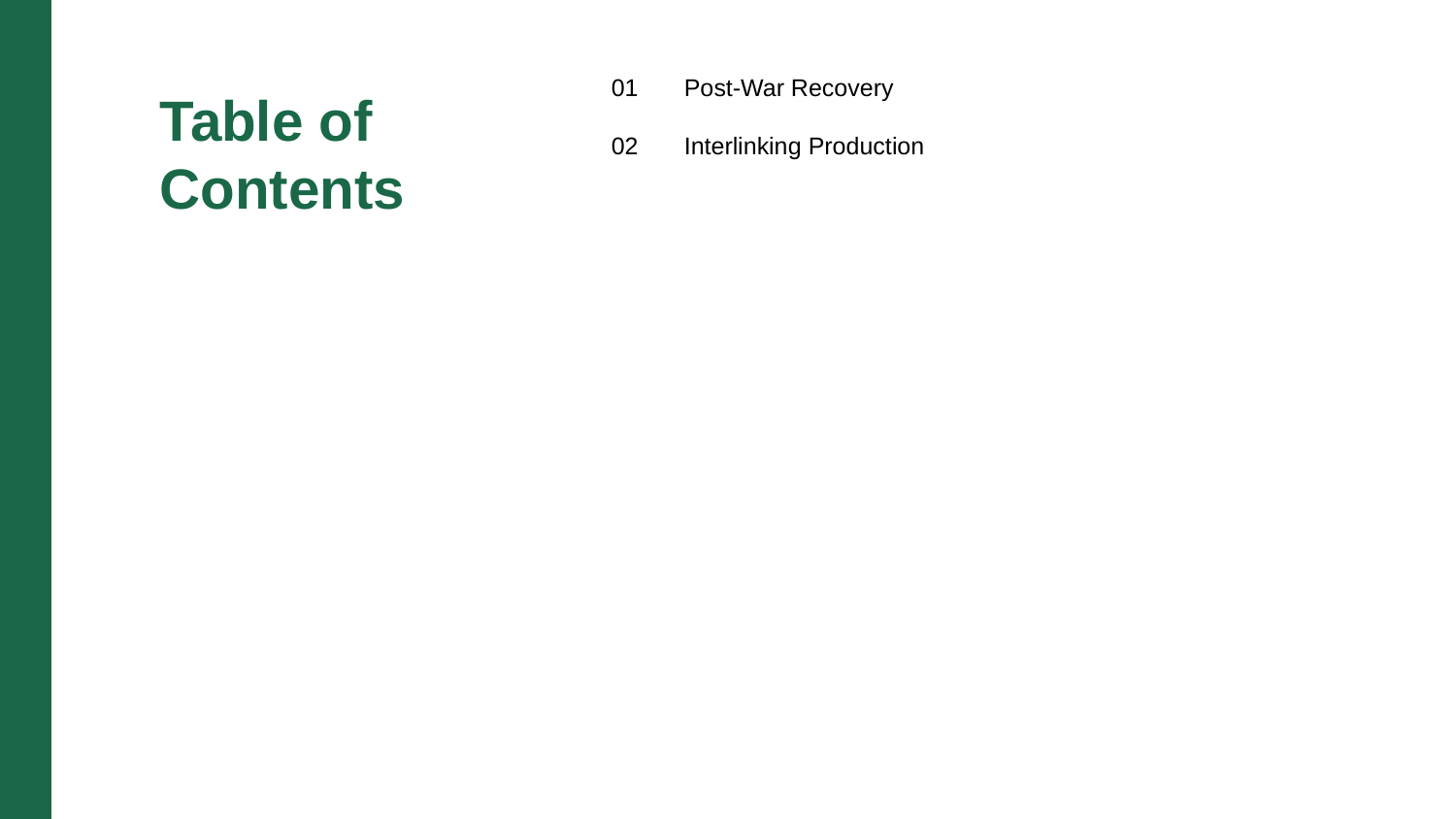

01
Post-War Recovery
Table of Contents
02
Interlinking Production